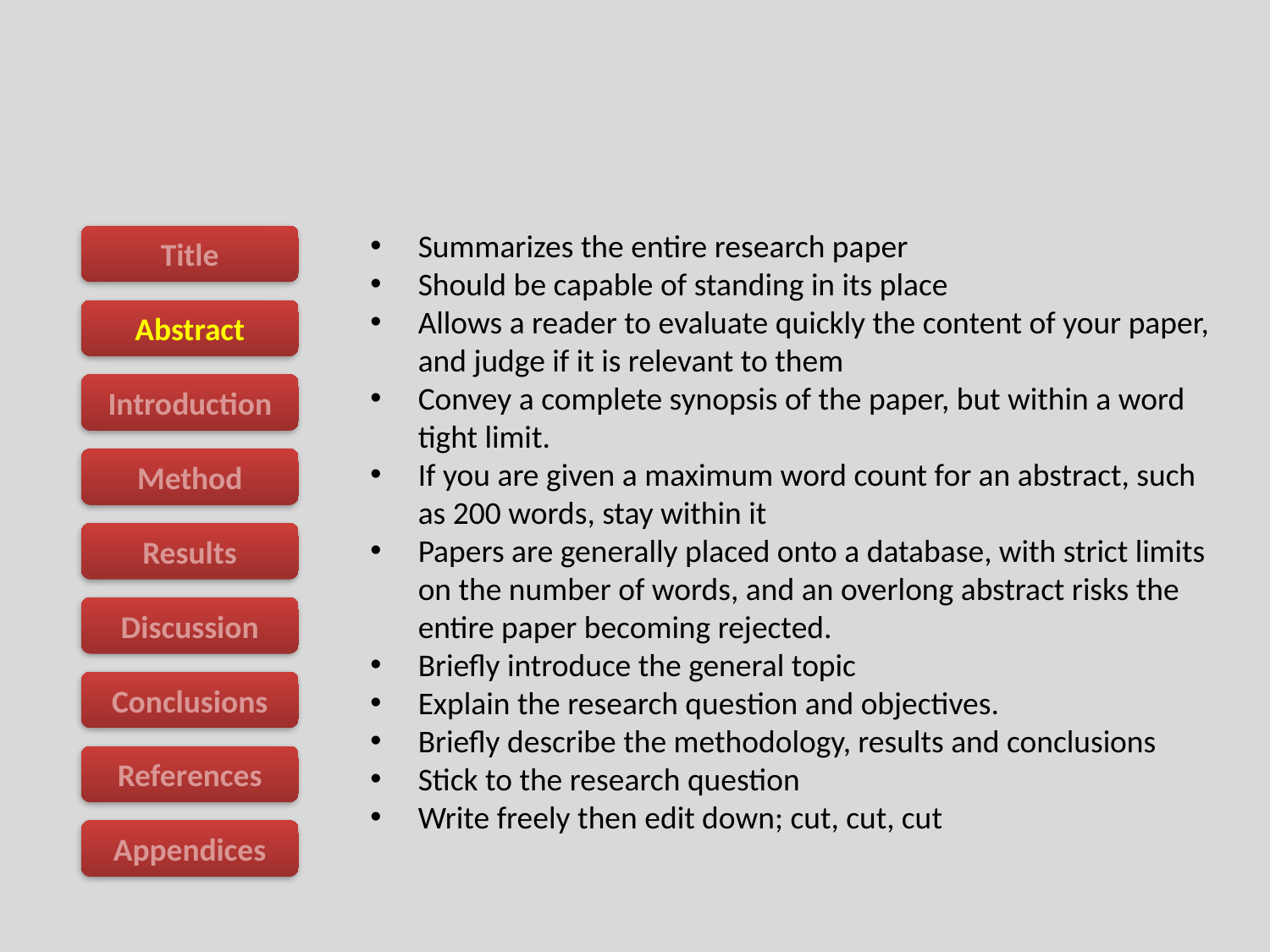

Summarizes the entire research paper
Should be capable of standing in its place
Allows a reader to evaluate quickly the content of your paper, and judge if it is relevant to them
Convey a complete synopsis of the paper, but within a word tight limit.
If you are given a maximum word count for an abstract, such as 200 words, stay within it
Papers are generally placed onto a database, with strict limits on the number of words, and an overlong abstract risks the entire paper becoming rejected.
Briefly introduce the general topic
Explain the research question and objectives.
Briefly describe the methodology, results and conclusions
Stick to the research question
Write freely then edit down; cut, cut, cut
Title
Abstract
Introduction
Method
Results
Discussion
Conclusions
References
Appendices